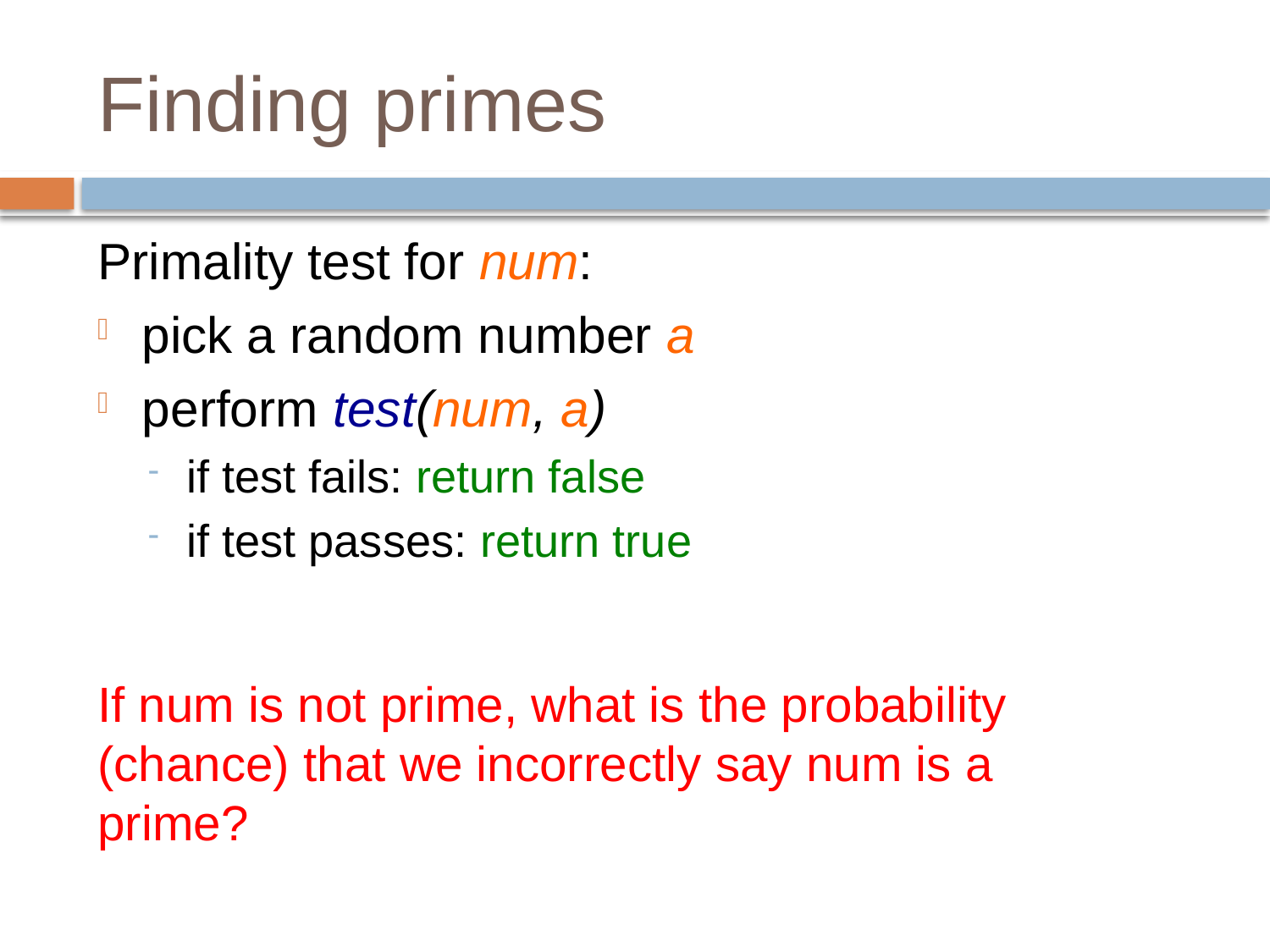

# Finding primes
Primality test for num:
pick a random number a
perform test(num, a)
if test fails: return false
if test passes: return true
If num is not prime, what is the probability (chance) that we incorrectly say num is a prime?